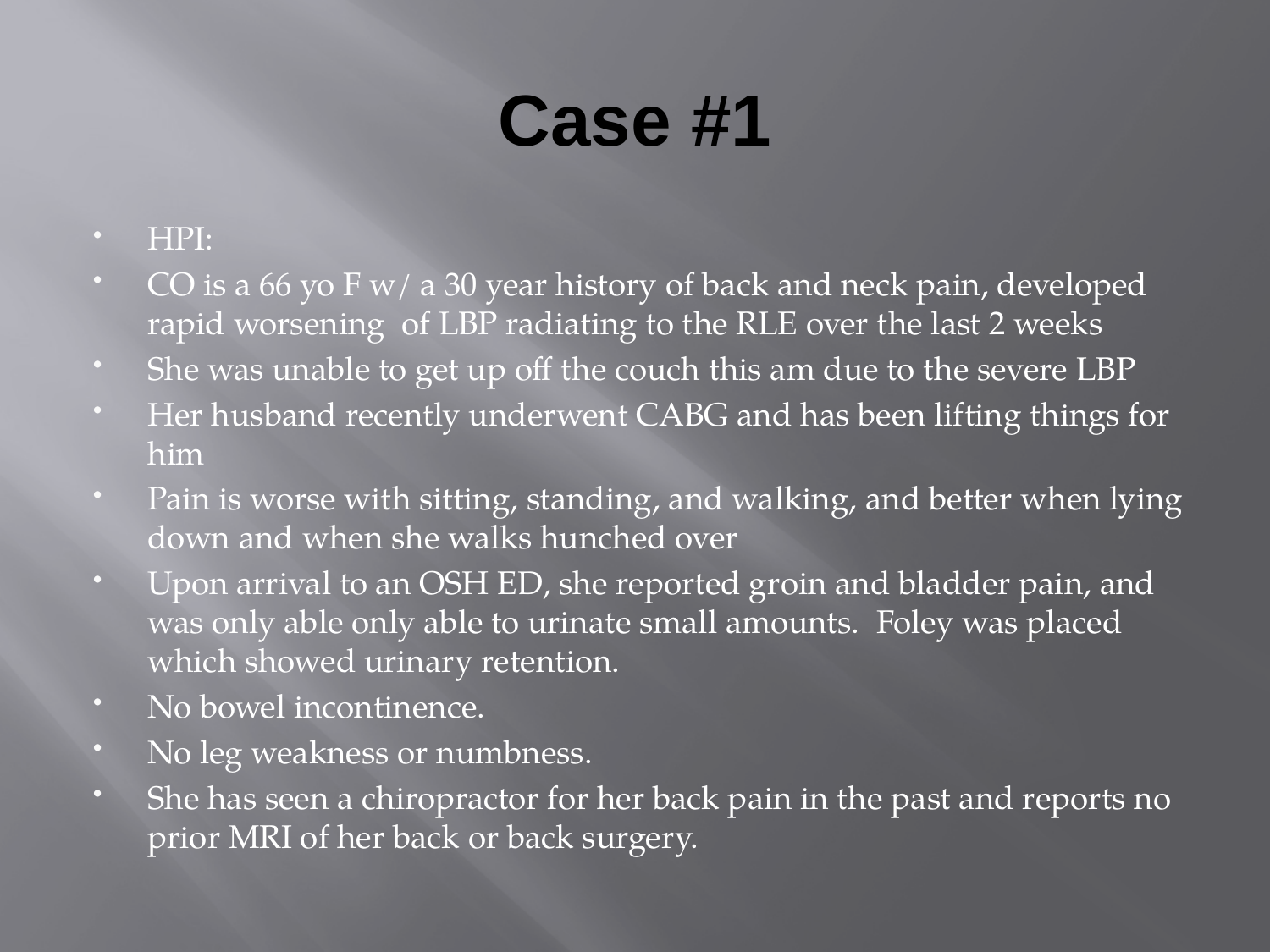

# Case #1
HPI:
CO is a 66 yo F w/ a 30 year history of back and neck pain, developed rapid worsening  of LBP radiating to the RLE over the last 2 weeks
She was unable to get up off the couch this am due to the severe LBP
Her husband recently underwent CABG and has been lifting things for him
Pain is worse with sitting, standing, and walking, and better when lying down and when she walks hunched over
Upon arrival to an OSH ED, she reported groin and bladder pain, and was only able only able to urinate small amounts.  Foley was placed which showed urinary retention.
No bowel incontinence.
No leg weakness or numbness.
She has seen a chiropractor for her back pain in the past and reports no prior MRI of her back or back surgery.